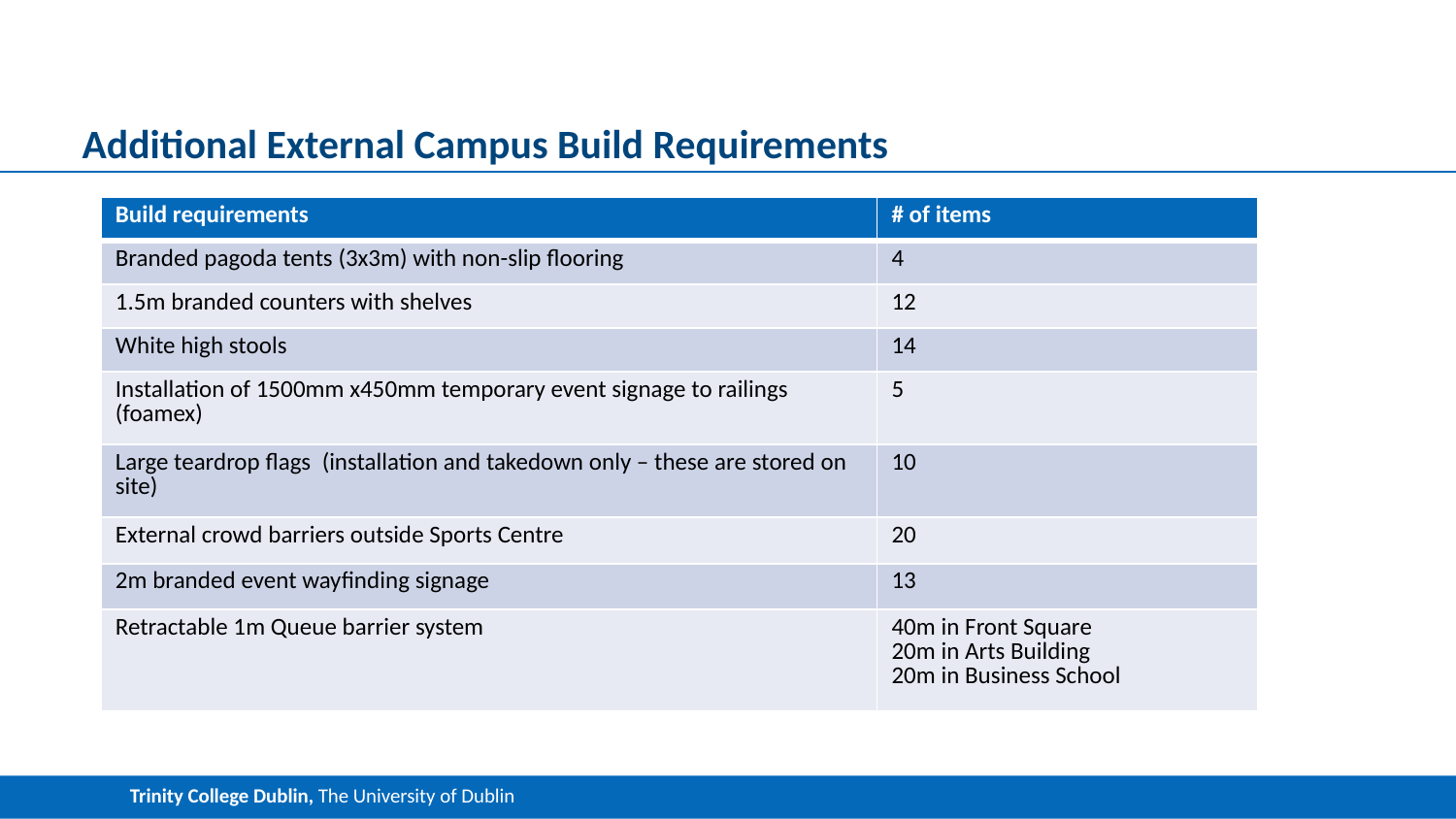

Additional External Campus Build Requirements
| Build requirements | # of items |
| --- | --- |
| Branded pagoda tents (3x3m) with non-slip flooring | 4 |
| 1.5m branded counters with shelves | 12 |
| White high stools | 14 |
| Installation of 1500mm x450mm temporary event signage to railings (foamex) | 5 |
| Large teardrop flags (installation and takedown only – these are stored on site) | 10 |
| External crowd barriers outside Sports Centre | 20 |
| 2m branded event wayfinding signage | 13 |
| Retractable 1m Queue barrier system | 40m in Front Square 20m in Arts Building 20m in Business School |